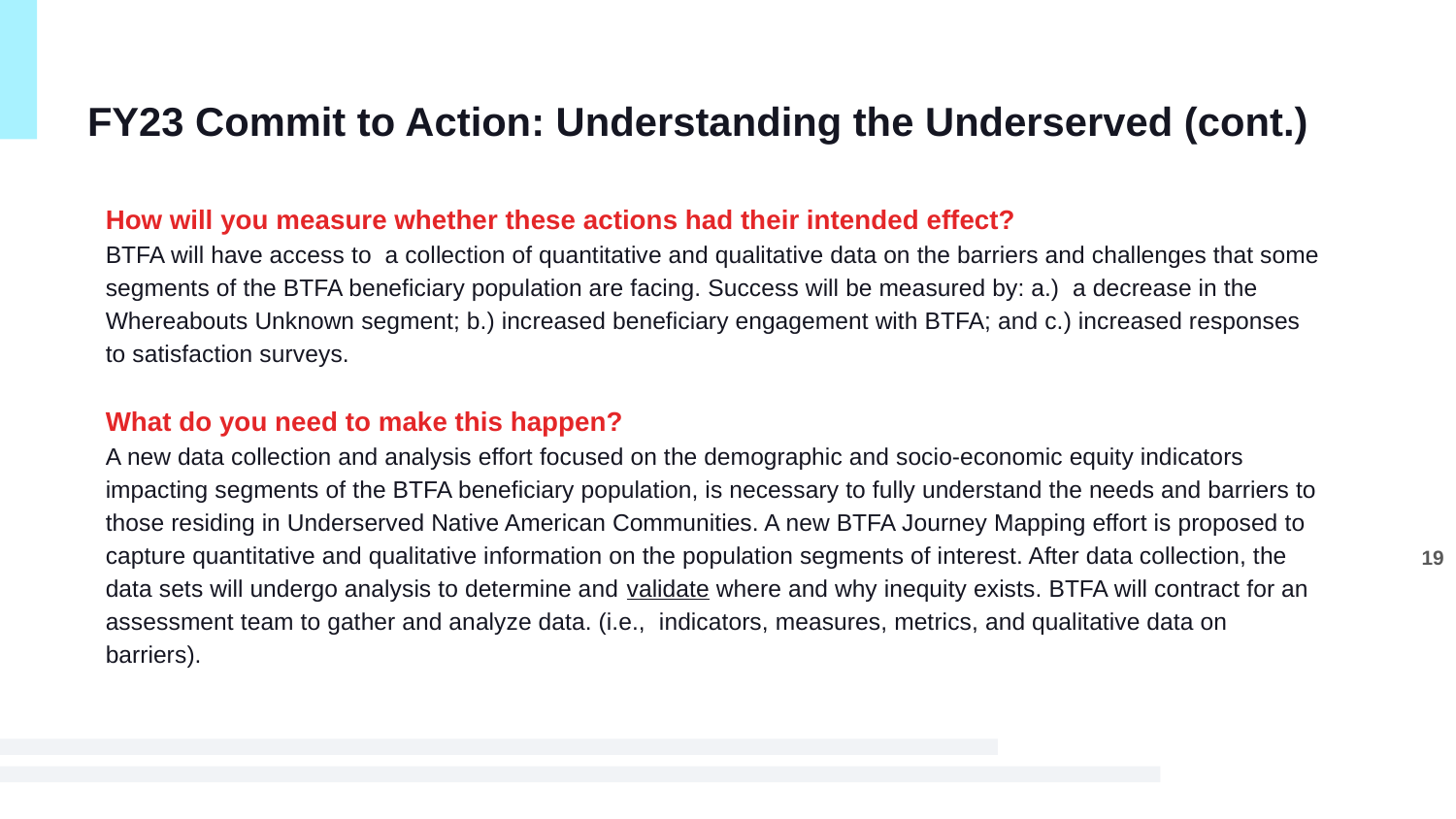

# FY23 Commit to Action: Understanding the Underserved (cont.)
How will you measure whether these actions had their intended effect?
BTFA will have access to  a collection of quantitative and qualitative data on the barriers and challenges that some segments of the BTFA beneficiary population are facing. Success will be measured by: a.)  a decrease in the Whereabouts Unknown segment; b.) increased beneficiary engagement with BTFA; and c.) increased responses to satisfaction surveys.

What do you need to make this happen?
A new data collection and analysis effort focused on the demographic and socio-economic equity indicators impacting segments of the BTFA beneficiary population, is necessary to fully understand the needs and barriers to those residing in Underserved Native American Communities. A new BTFA Journey Mapping effort is proposed to capture quantitative and qualitative information on the population segments of interest. After data collection, the data sets will undergo analysis to determine and validate where and why inequity exists. BTFA will contract for an assessment team to gather and analyze data. (i.e.,  indicators, measures, metrics, and qualitative data on barriers).

19